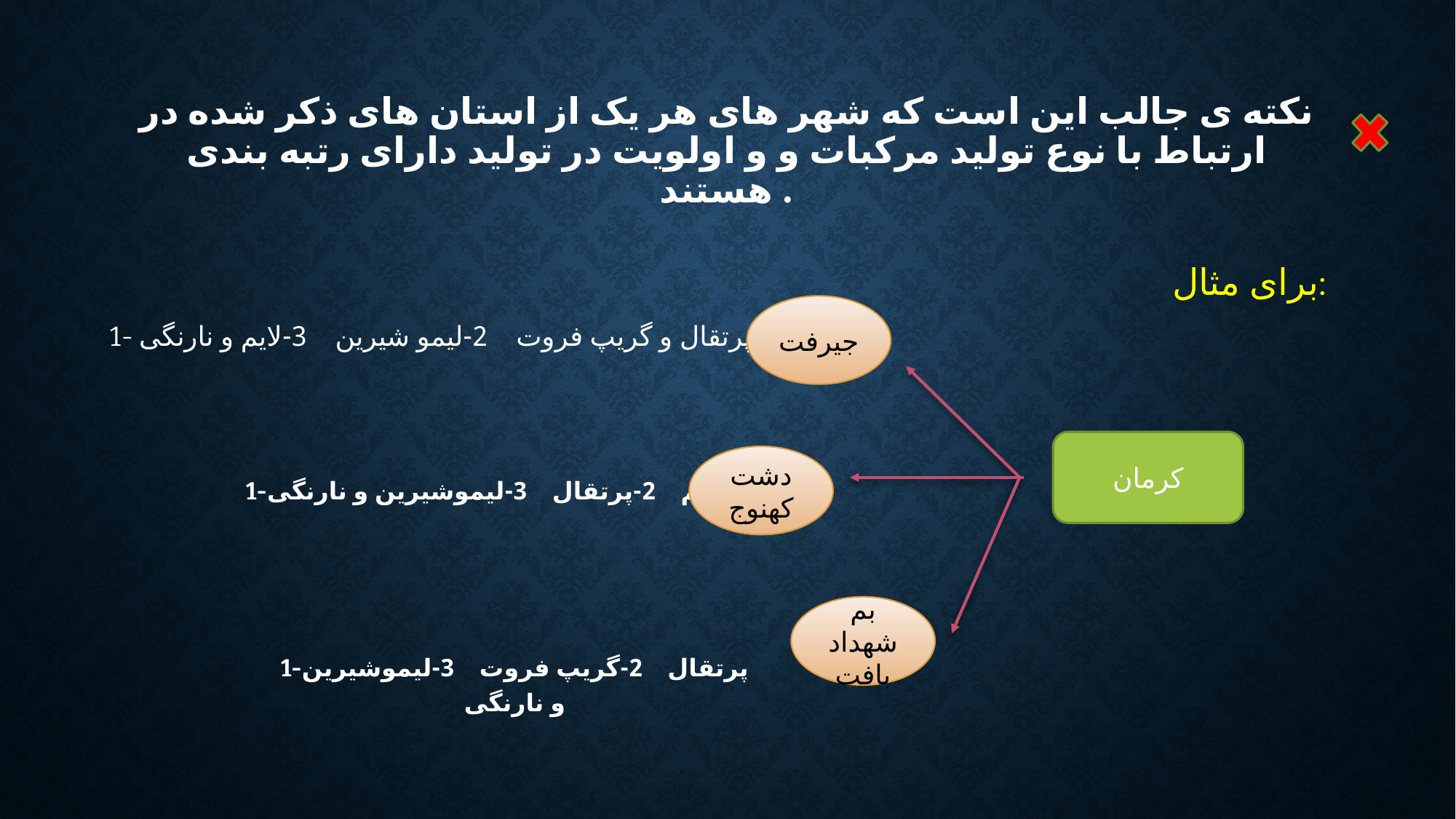

# نکته ی جالب این است که شهر های هر یک از استان های ذکر شده در ارتباط با نوع تولید مرکبات و و اولویت در تولید دارای رتبه بندی هستند .

برای مثال:
1- پرتقال و گریپ فروت    2-لیمو شیرین    3-لایم و نارنگی
جیرفت
کرمان
دشت کهنوج
1-لایم    2-پرتقال    3-لیموشیرین و نارنگی
بم
شهداد
بافت
1-پرتقال    2-گریپ فروت    3-لیموشیرین و نارنگی